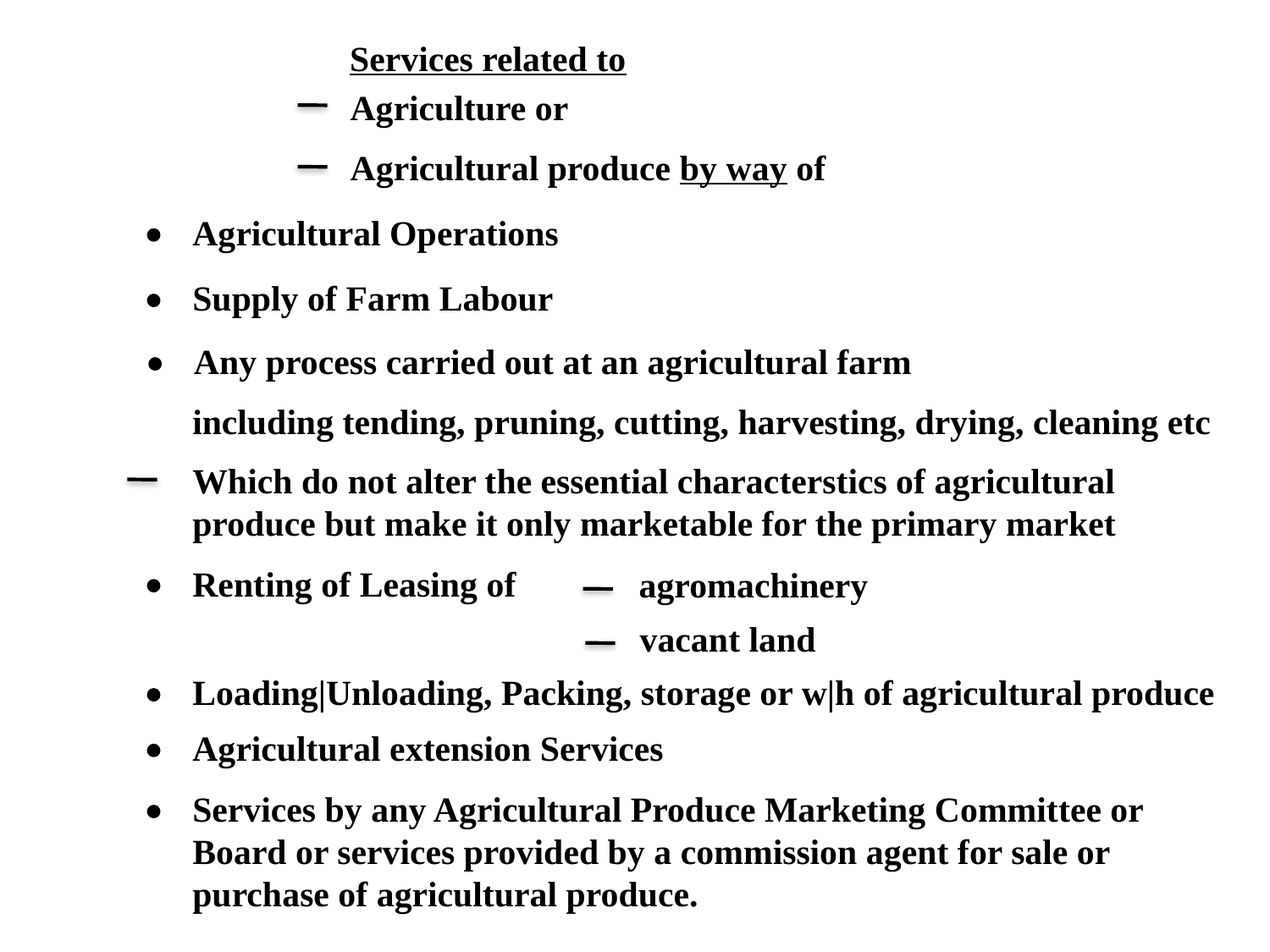

Services related to
Agriculture or
Agricultural produce by way of
Agricultural Operations

Supply of Farm Labour

Any process carried out at an agricultural farm

including tending, pruning, cutting, harvesting, drying, cleaning etc
Which do not alter the essential characterstics of agricultural produce but make it only marketable for the primary market
Renting of Leasing of
agromachinery

vacant land
Loading|Unloading, Packing, storage or w|h of agricultural produce

Agricultural extension Services

Services by any Agricultural Produce Marketing Committee or Board or services provided by a commission agent for sale or purchase of agricultural produce.